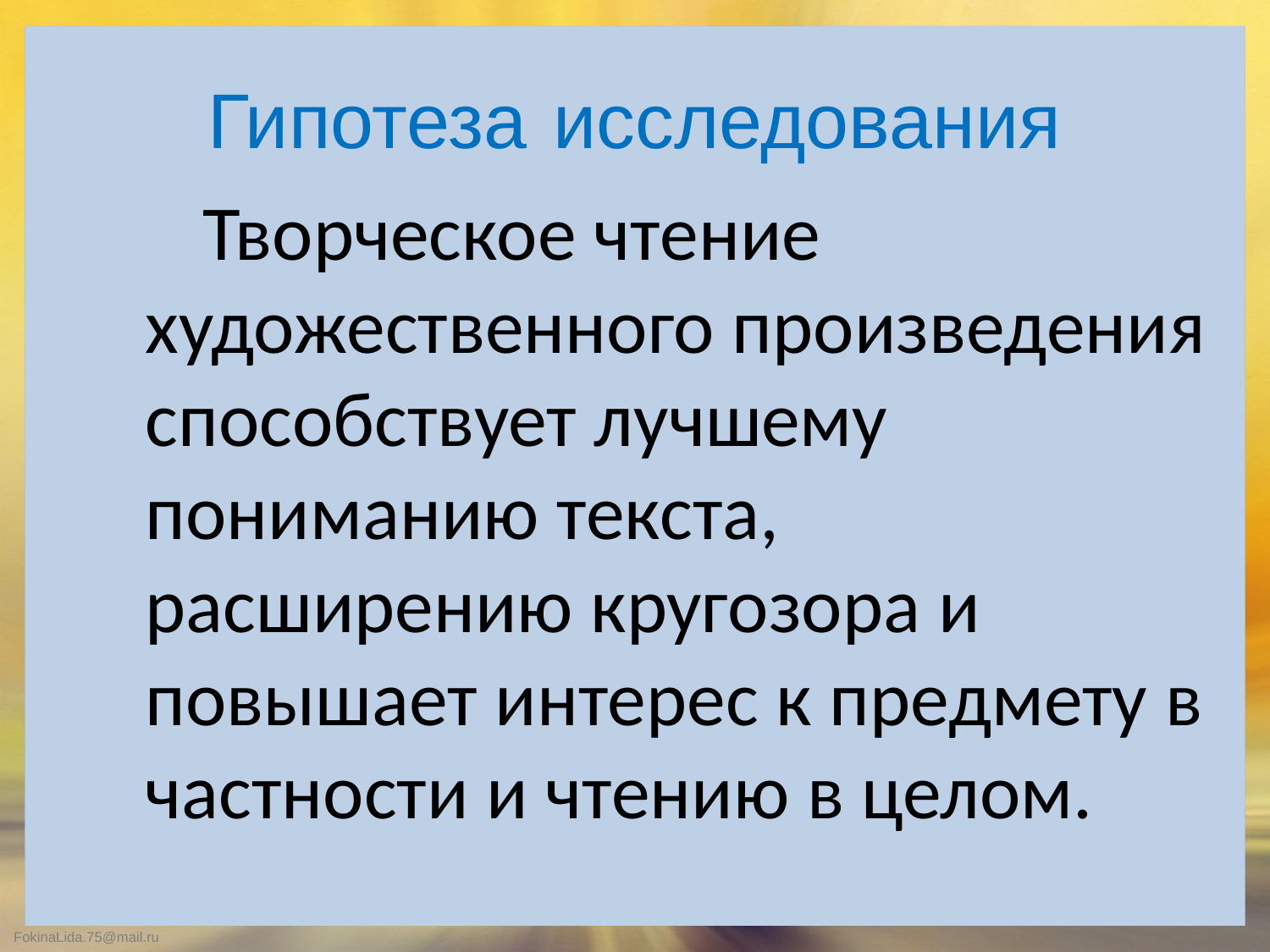

# Гипотеза исследования
      Творческое чтение художественного произведения способствует лучшему пониманию текста, расширению кругозора и повышает интерес к предмету в частности и чтению в целом.